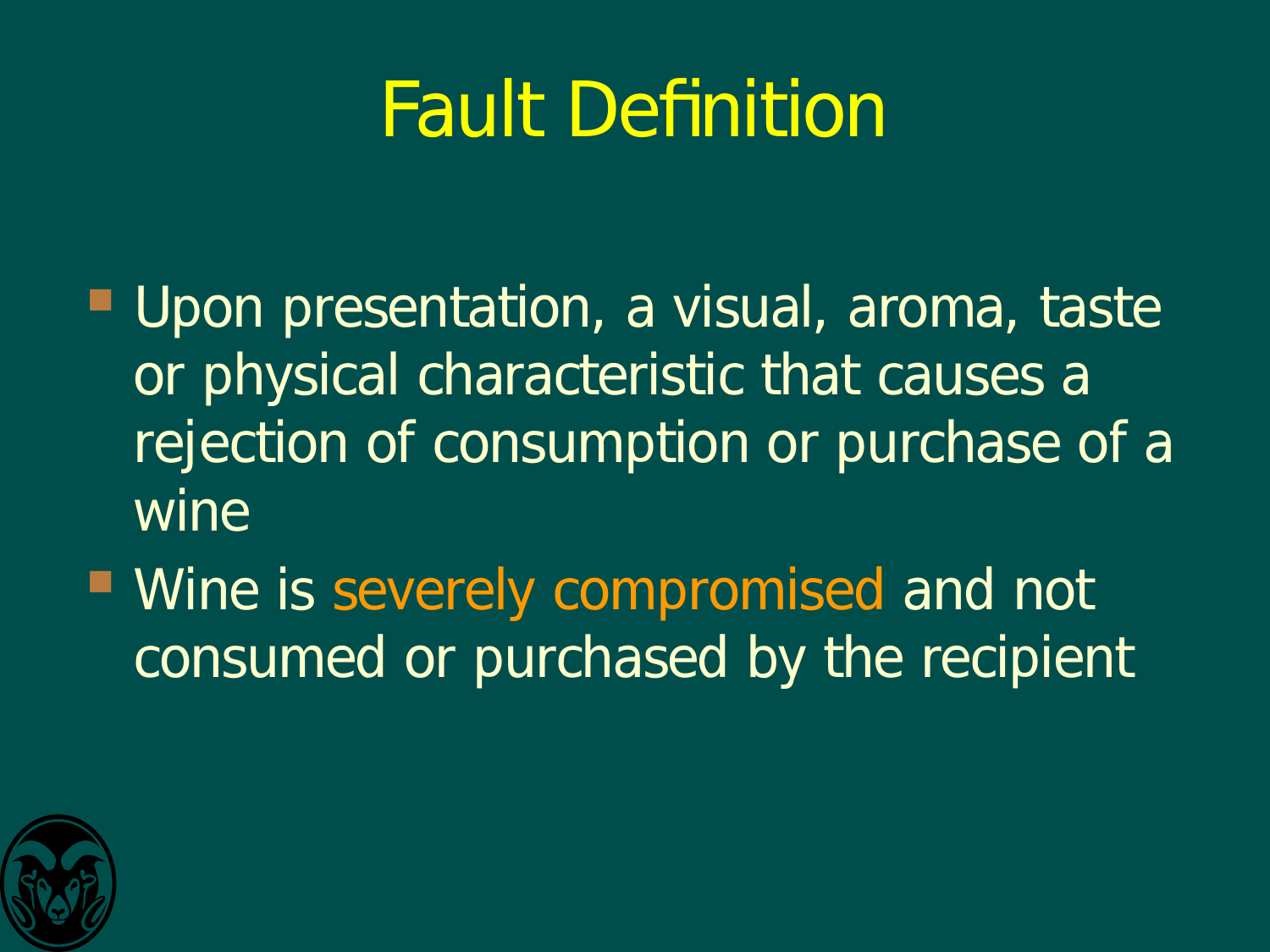

# Fault Definition
Upon presentation, a visual, aroma, taste or physical characteristic that causes a rejection of consumption or purchase of a wine
Wine is severely compromised and not consumed or purchased by the recipient